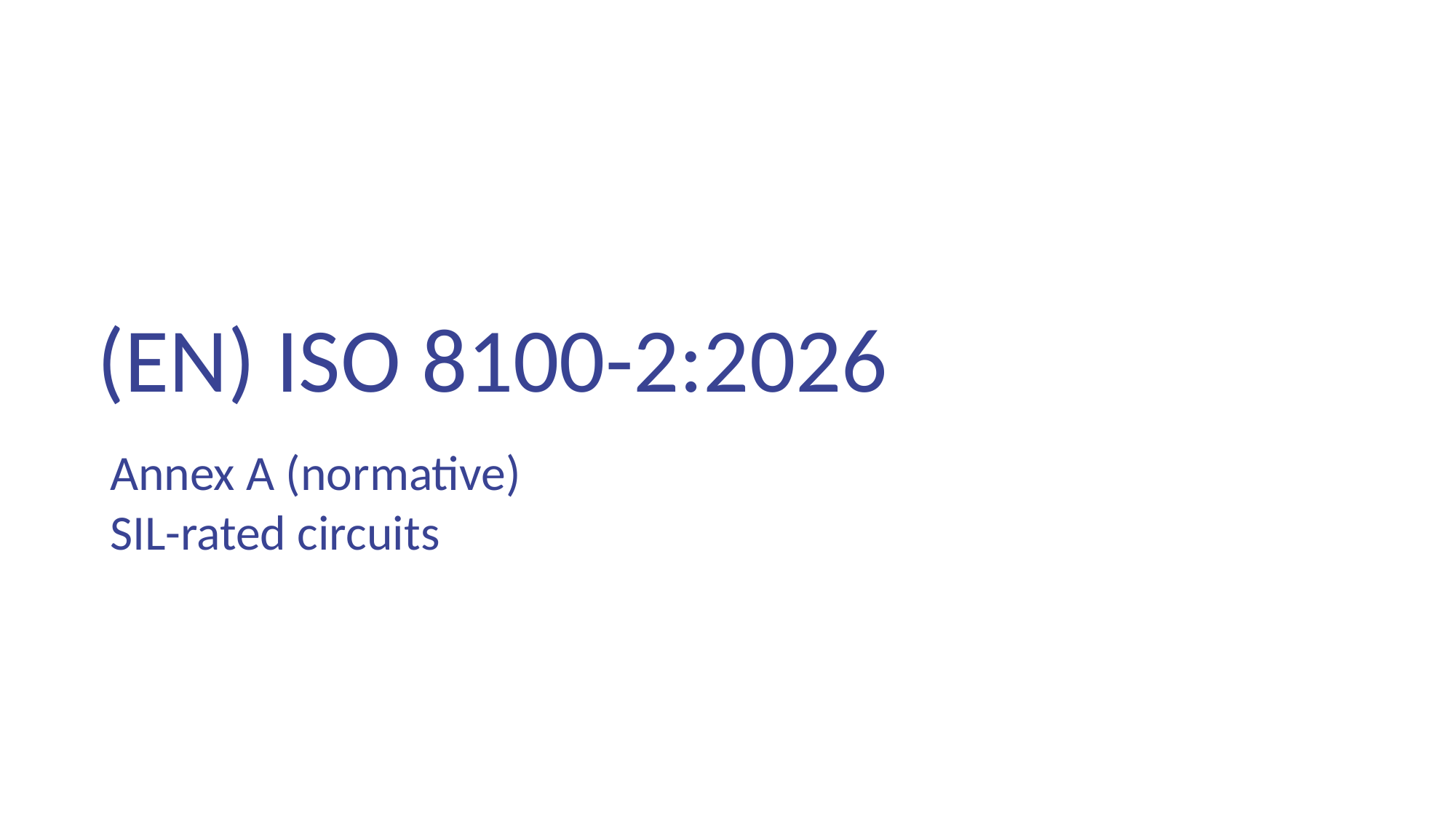

(EN) ISO 8100-2:2026
Annex A (normative)
SIL-rated circuits